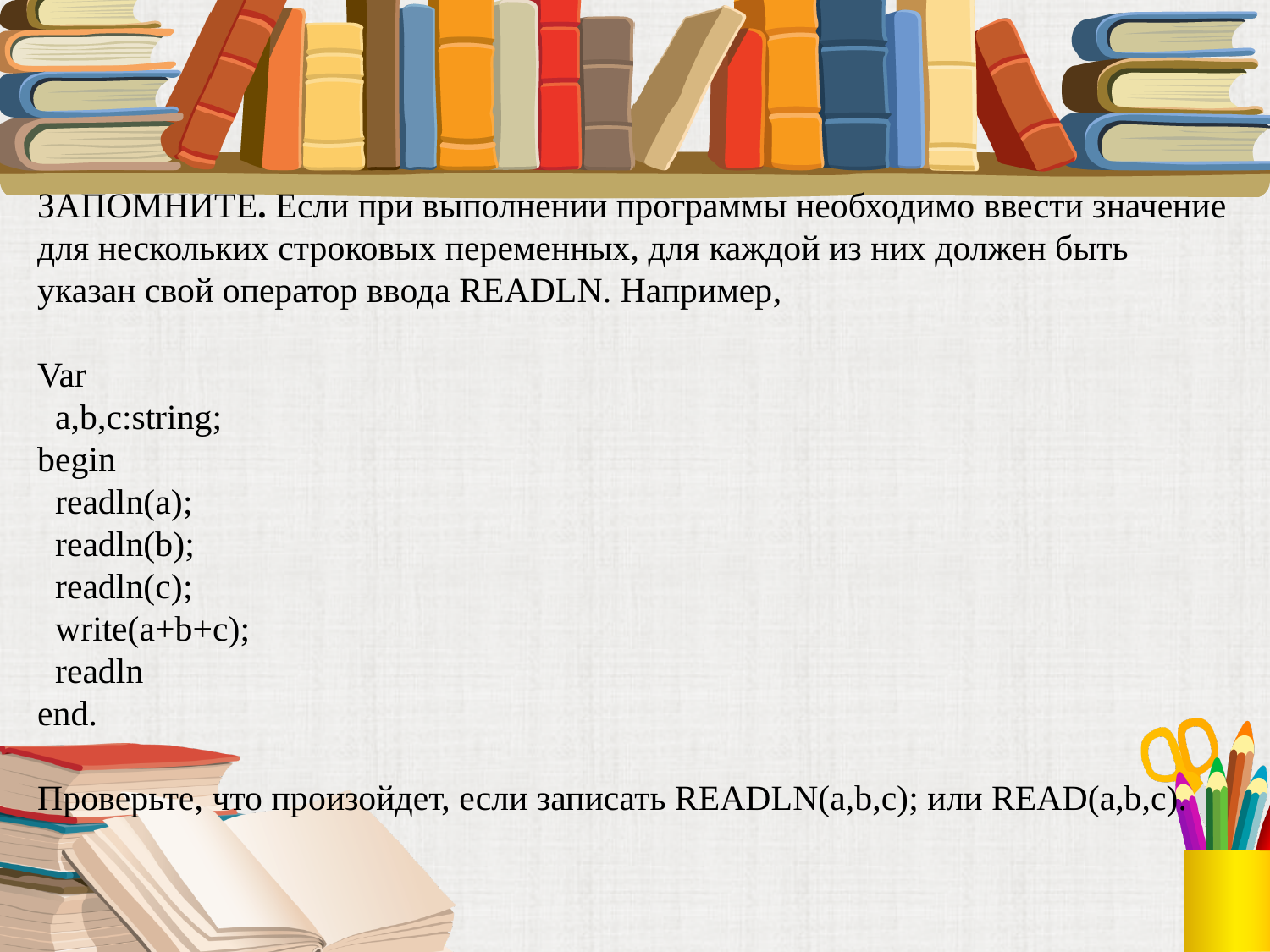

ЗАПОМНИТЕ. Если при выполнении программы необходимо ввести значение для нескольких строковых переменных, для каждой из них должен быть указан свой оператор ввода READLN. Например,
Var
  a,b,c:string;
begin
  readln(a);
  readln(b);
  readln(c);
  write(a+b+c);
  readln
end.
Проверьте, что произойдет, если записать READLN(a,b,c); или READ(a,b,c).